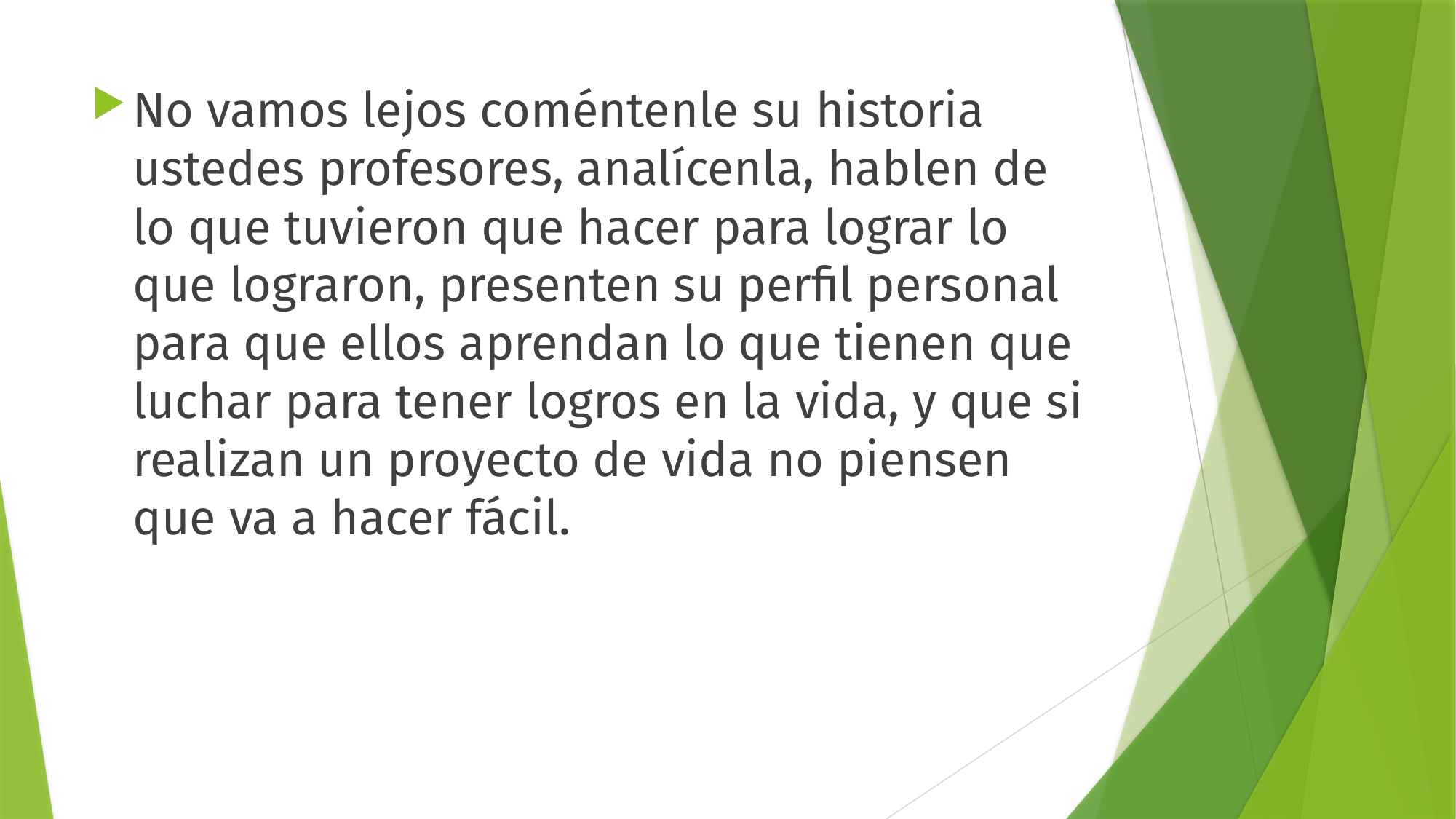

No vamos lejos coméntenle su historia ustedes profesores, analícenla, hablen de lo que tuvieron que hacer para lograr lo que lograron, presenten su perfil personal para que ellos aprendan lo que tienen que luchar para tener logros en la vida, y que si realizan un proyecto de vida no piensen que va a hacer fácil.